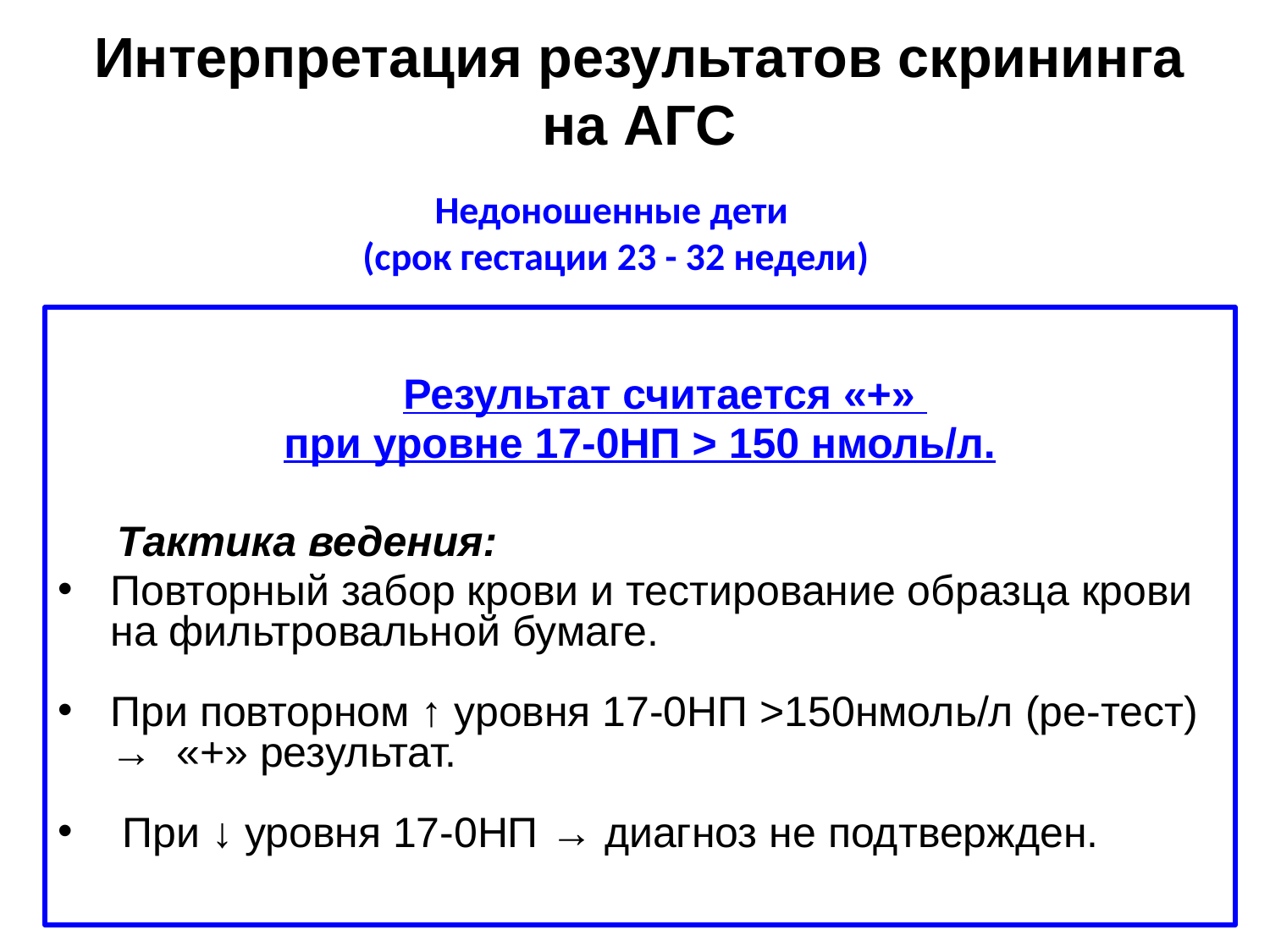

Интерпретация результатов скрининга на АГС
# Недоношенные дети (срок гестации 23 - 32 недели)
     Результат считается «+»
при уровне 17-0НП > 150 нмоль/л.

     Тактика ведения:
Повторный забор крови и тестирование образца крови на фильтровальной бумаге.

При повторном ↑ уровня 17-0НП >150нмоль/л (ре-тест) →  «+» результат.

 При ↓ уровня 17-0НП → диагноз не подтвержден.